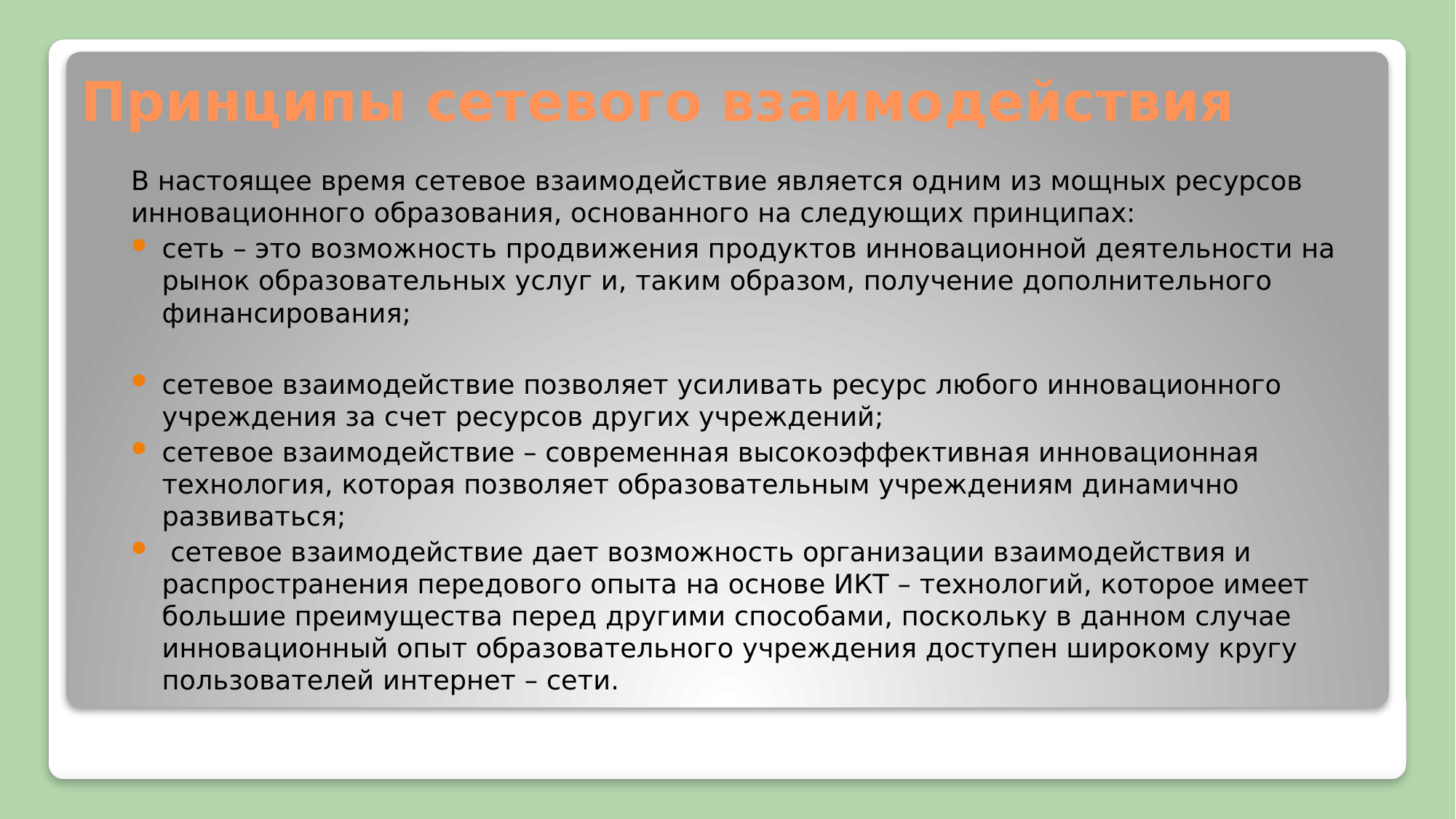

# Принципы сетевого взаимодействия
В настоящее время сетевое взаимодействие является одним из мощных ресурсов инновационного образования, основанного на следующих принципах:
сеть – это возможность продвижения продуктов инновационной деятельности на рынок образовательных услуг и, таким образом, получение дополнительного финансирования;

сетевое взаимодействие позволяет усиливать ресурс любого инновационного учреждения за счет ресурсов других учреждений;
сетевое взаимодействие – современная высокоэффективная инновационная технология, которая позволяет образовательным учреждениям динамично развиваться;
 сетевое взаимодействие дает возможность организации взаимодействия и распространения передового опыта на основе ИКТ – технологий, которое имеет большие преимущества перед другими способами, поскольку в данном случае инновационный опыт образовательного учреждения доступен широкому кругу пользователей интернет – сети.